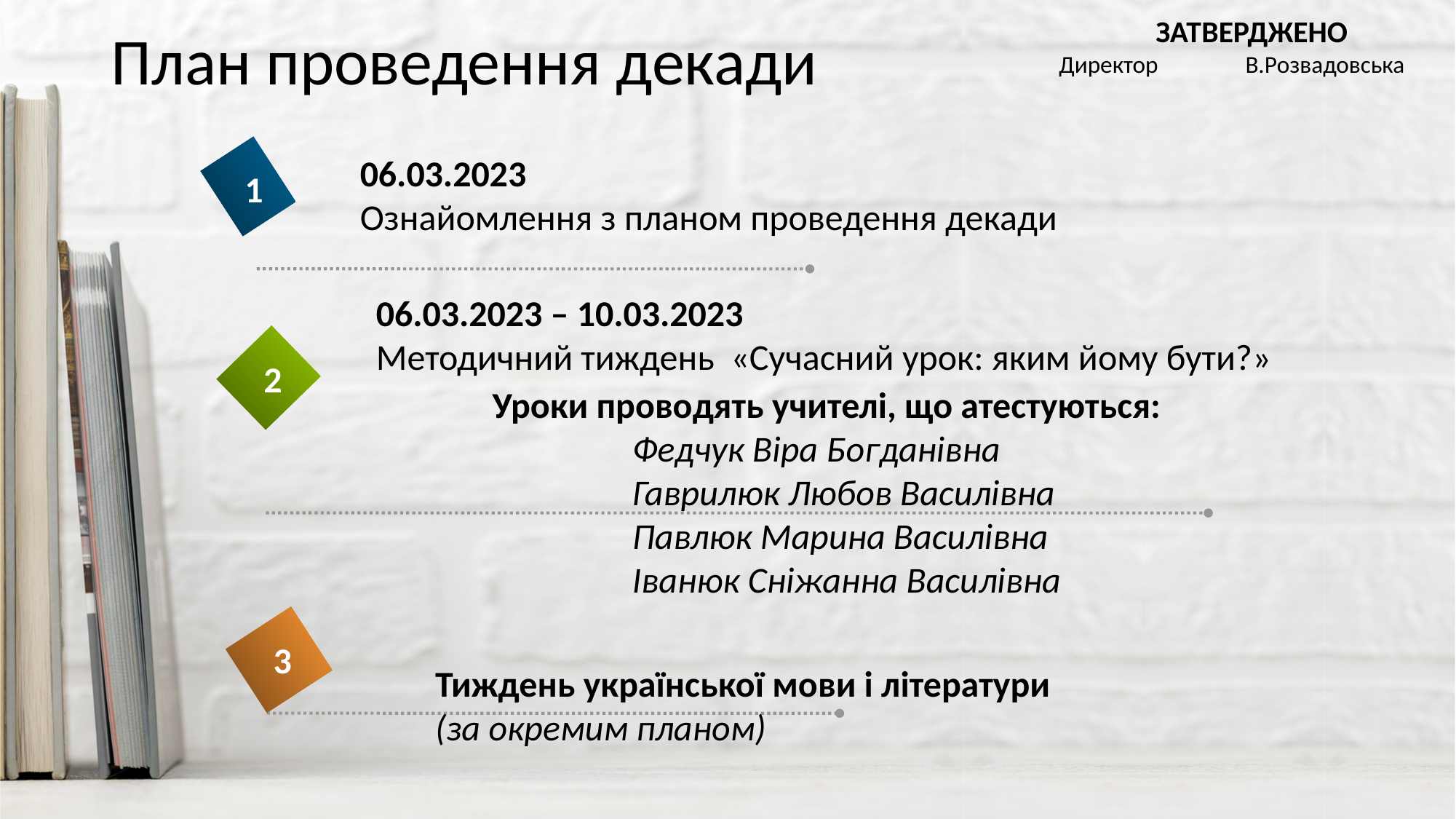

# План проведення декади
              ЗАТВЕРДЖЕНО
Директор                В.Розвадовська

06.03.2023
Ознайомлення з планом проведення декади
1

06.03.2023 – 10.03.2023
Методичний тиждень  «Сучасний урок: яким йому бути?»

2
                             Уроки проводять учителі, що атестуються:
                                       Федчук Віра Богданівна
                                       Гаврилюк Любов Василівна
                                       Павлюк Марина Василівна
                                       Іванюк Сніжанна Василівна

3
Тиждень української мови і літератури
(за окремим планом)